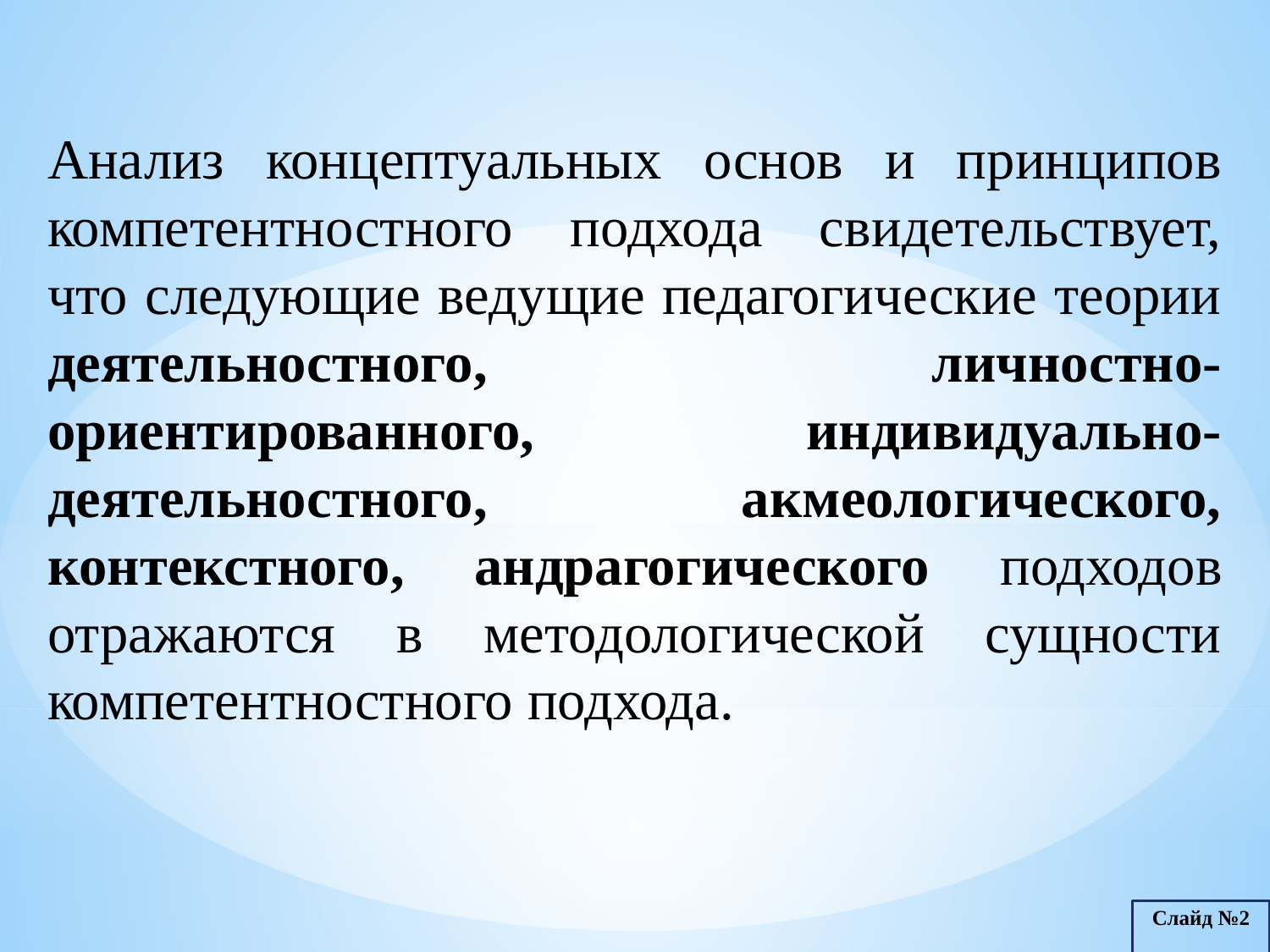

Анализ концептуальных основ и принципов компетентностного подхода свидетельствует, что следующие ведущие педагогические теории деятельностного, личностно-ориентированного, индивидуально-деятельностного, акмеологического, контекстного, андрагогического подходов отражаются в методологической сущности компетентностного подхода.
Слайд №2